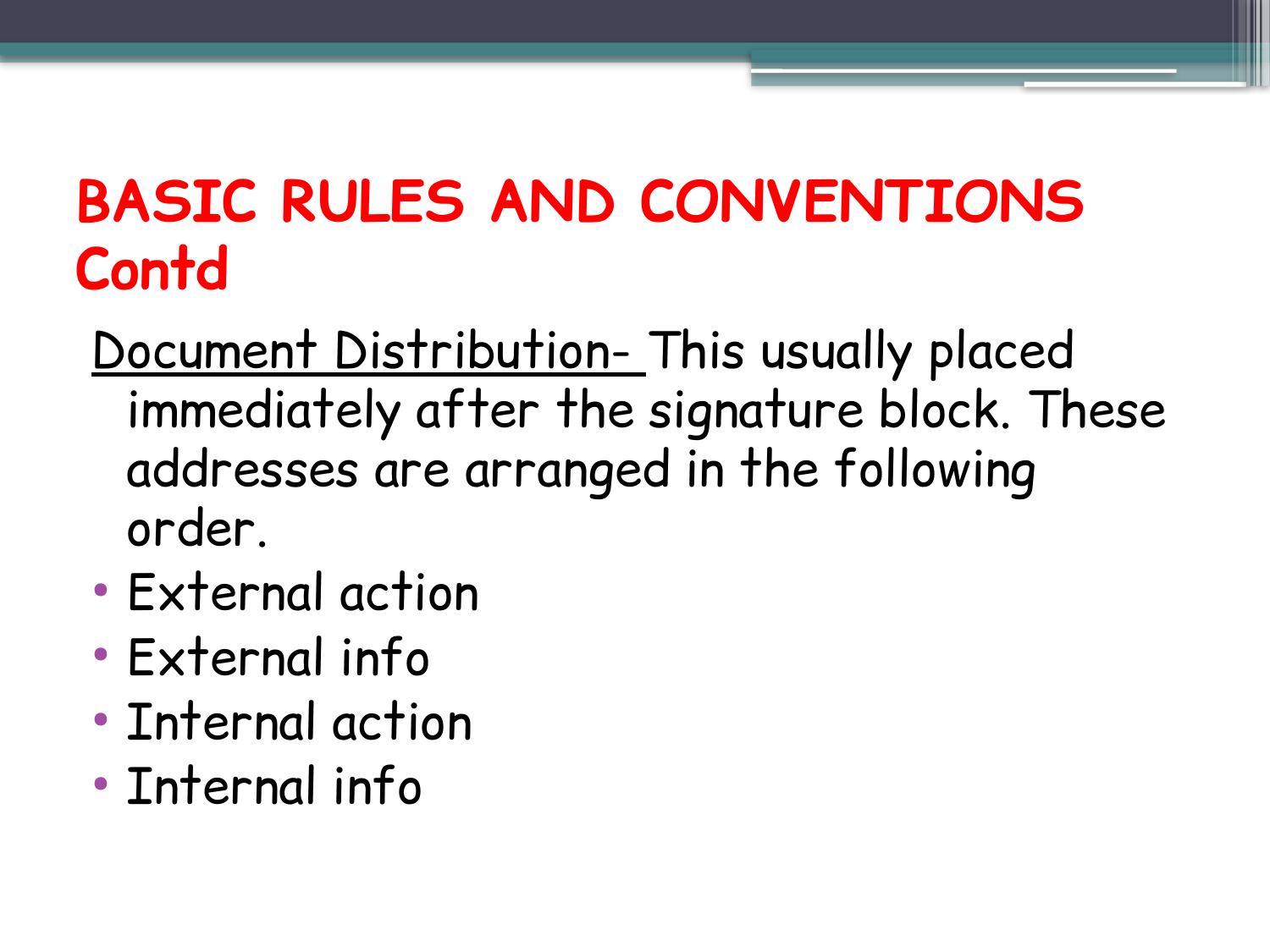

# BASIC RULES AND CONVENTIONS Contd
Document Distribution- This usually placed immediately after the signature block. These addresses are arranged in the following order.
External action
External info
Internal action
Internal info